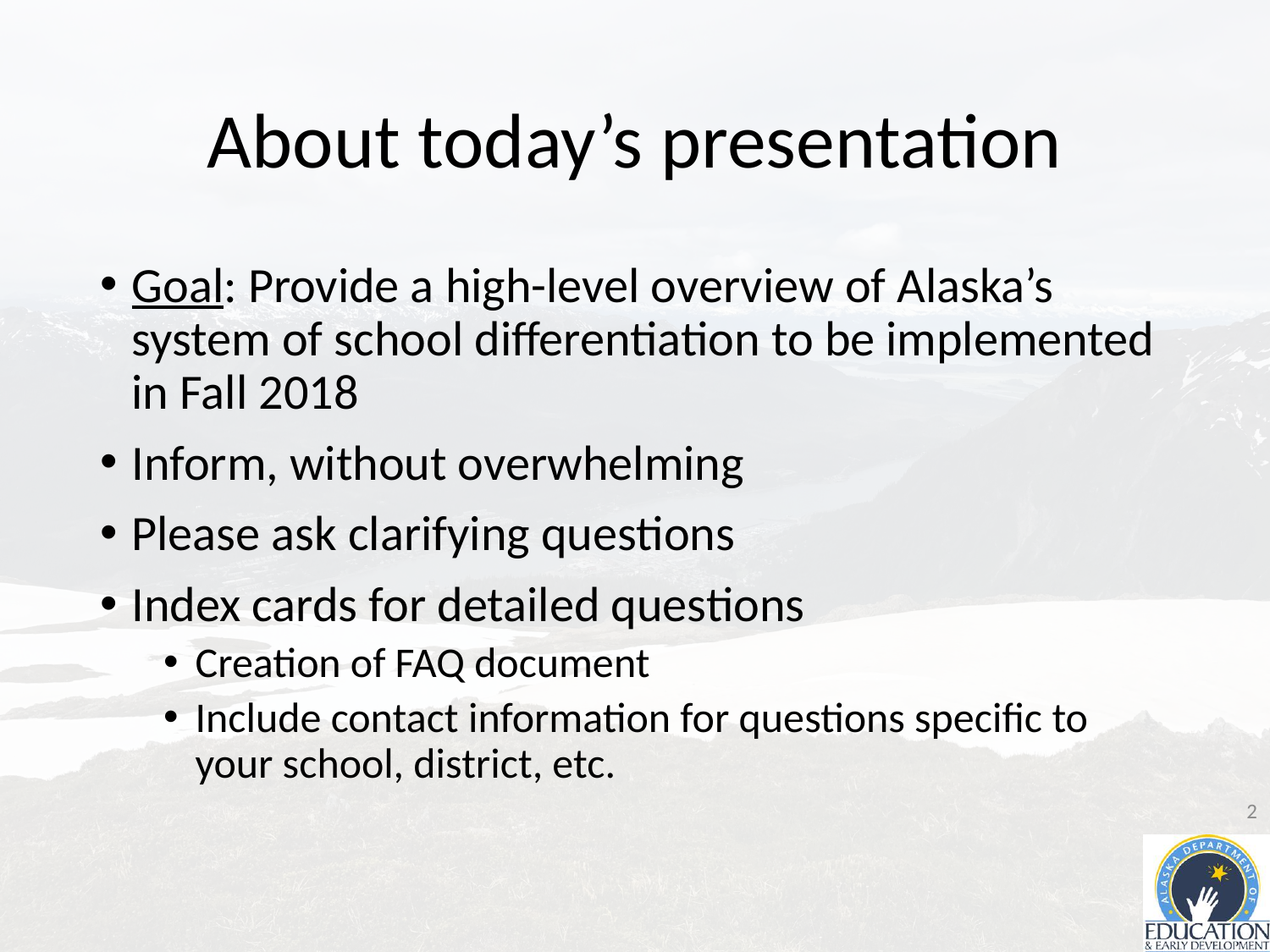

# About today’s presentation
Goal: Provide a high-level overview of Alaska’s system of school differentiation to be implemented in Fall 2018
Inform, without overwhelming
Please ask clarifying questions
Index cards for detailed questions
Creation of FAQ document
Include contact information for questions specific to your school, district, etc.
2